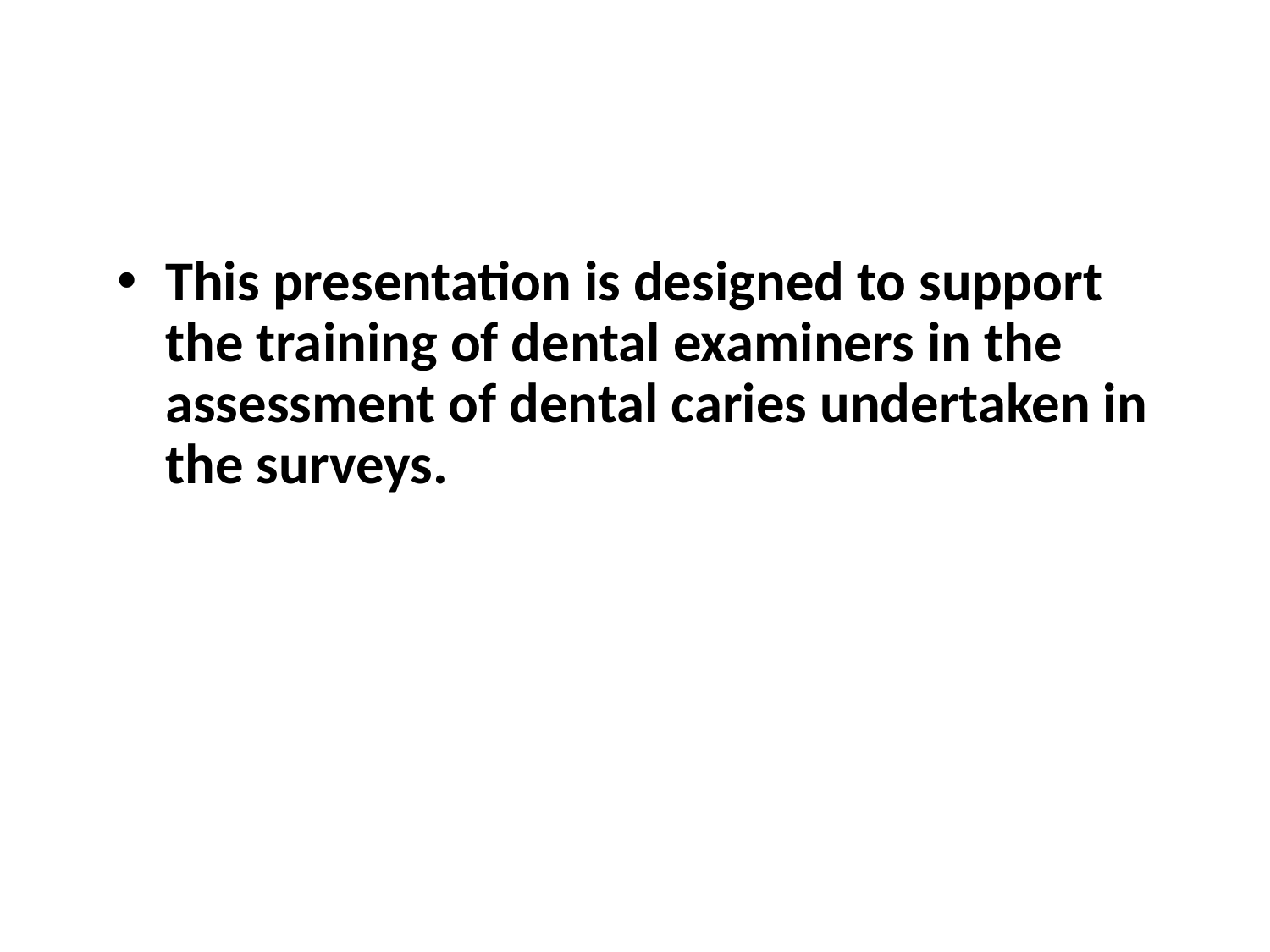

This presentation is designed to support the training of dental examiners in the assessment of dental caries undertaken in the surveys.